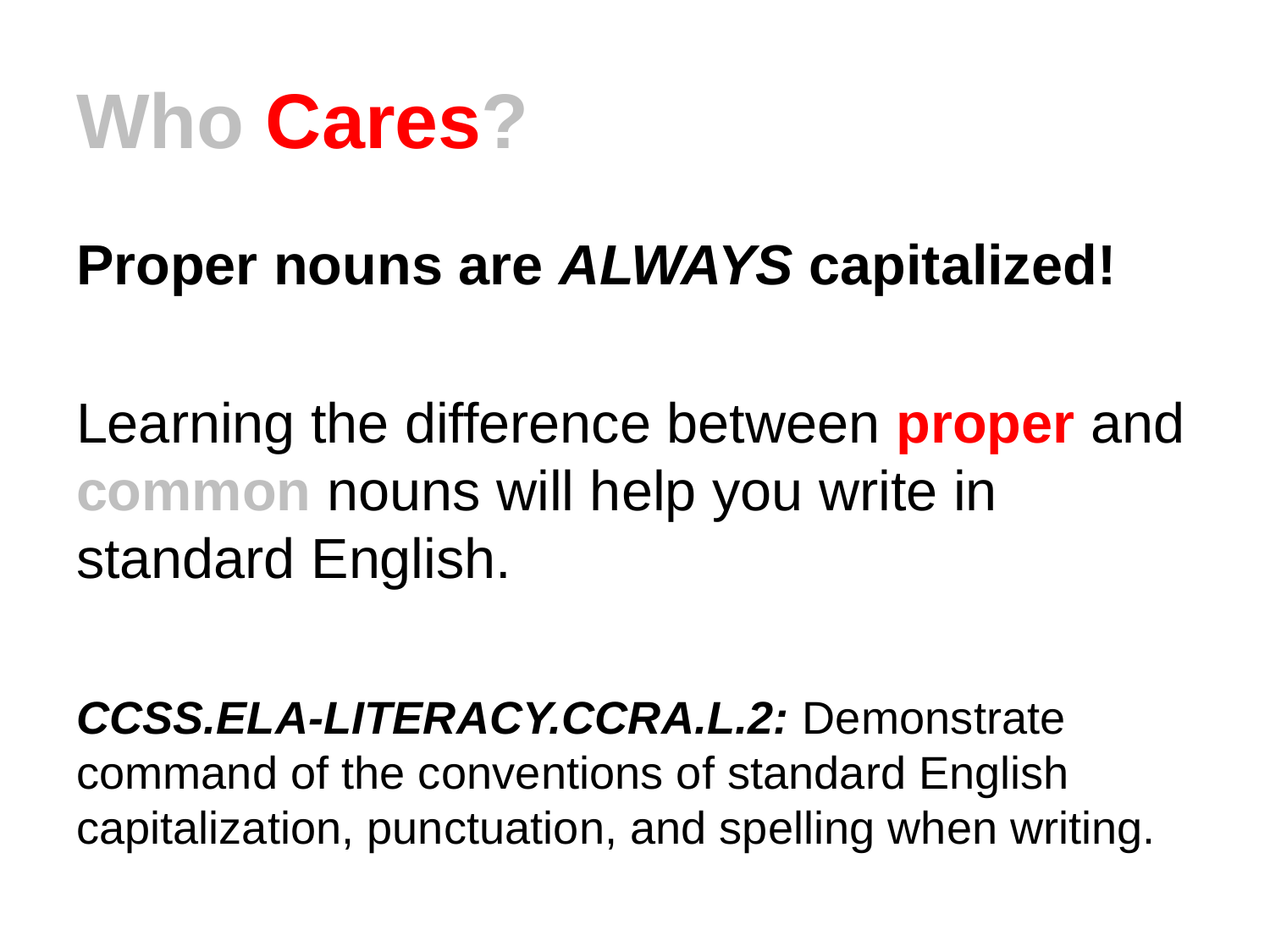

# Who Cares?
Proper nouns are ALWAYS capitalized!

Learning the difference between proper and common nouns will help you write in standard English.

CCSS.ELA-LITERACY.CCRA.L.2: Demonstrate command of the conventions of standard English capitalization, punctuation, and spelling when writing.